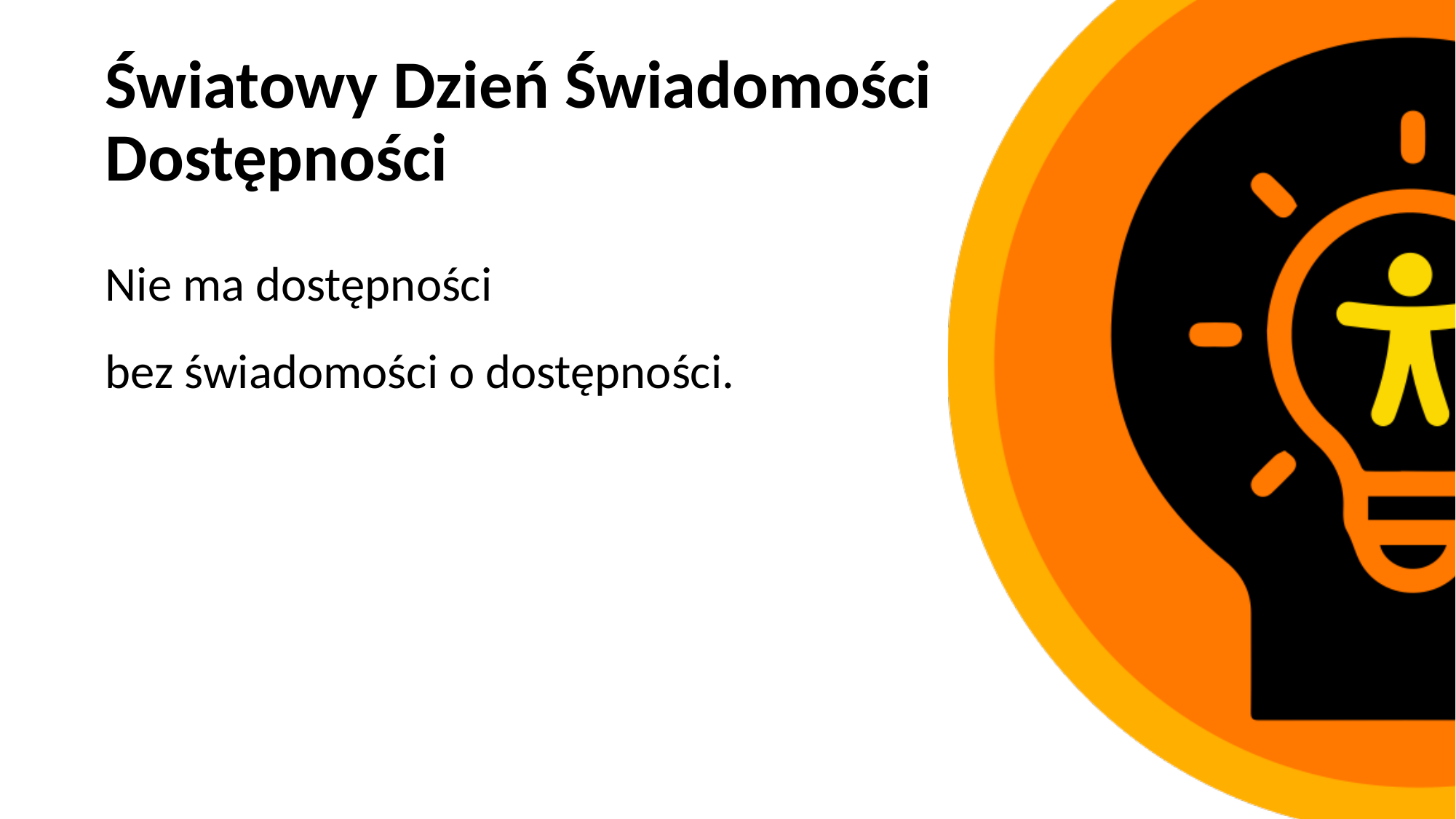

# Światowy Dzień Świadomości Dostępności
Nie ma dostępności
bez świadomości o dostępności.